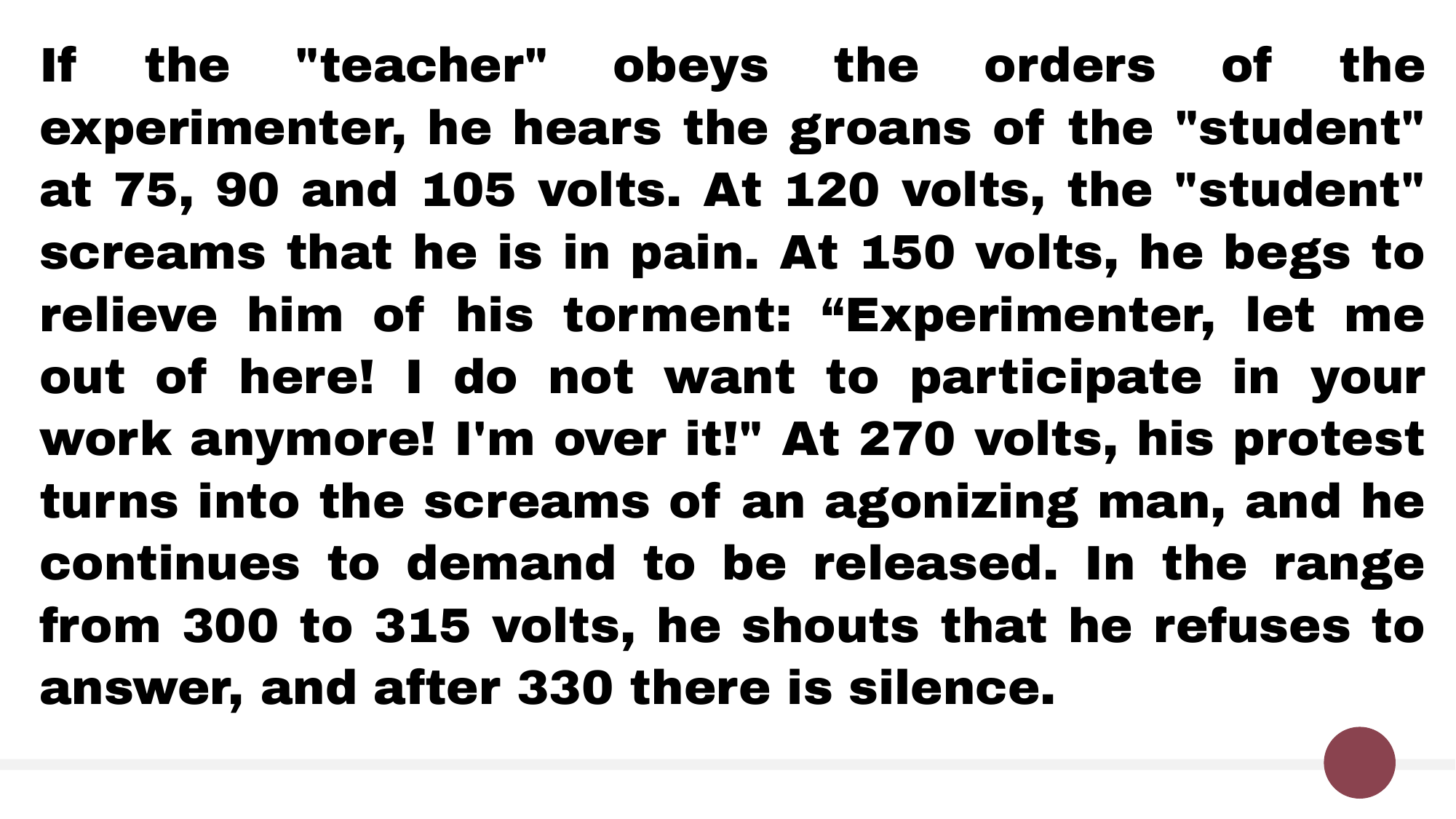

If the "teacher" obeys the orders of the experimenter, he hears the groans of the "student" at 75, 90 and 105 volts. At 120 volts, the "student" screams that he is in pain. At 150 volts, he begs to relieve him of his torment: “Experimenter, let me out of here! I do not want to participate in your work anymore! I'm over it!" At 270 volts, his protest turns into the screams of an agonizing man, and he continues to demand to be released. In the range from 300 to 315 volts, he shouts that he refuses to answer, and after 330 there is silence.